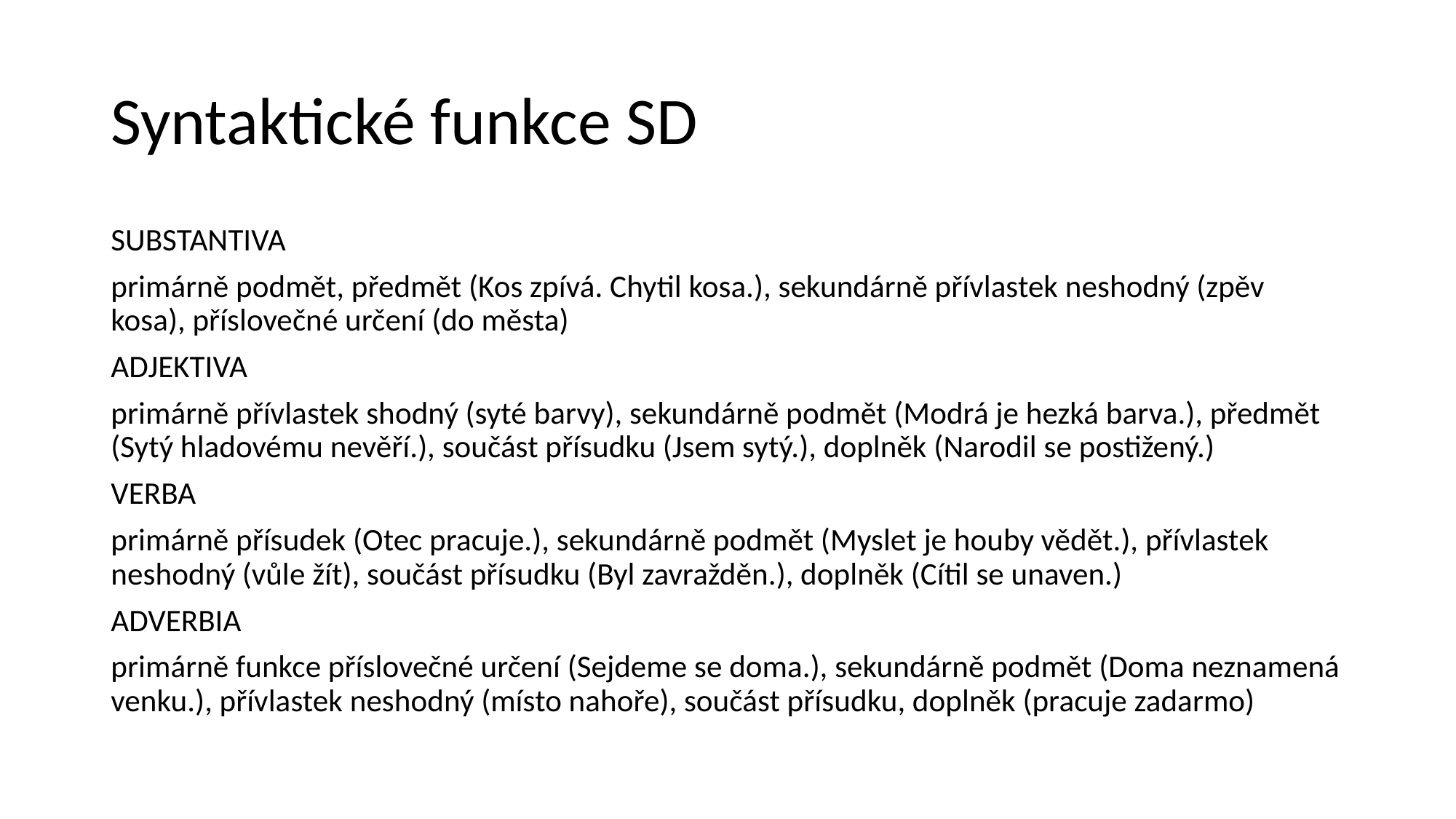

# Syntaktické funkce SD
SUBSTANTIVA
primárně podmět, předmět (Kos zpívá. Chytil kosa.), sekundárně přívlastek neshodný (zpěv kosa), příslovečné určení (do města)
ADJEKTIVA
primárně přívlastek shodný (syté barvy), sekundárně podmět (Modrá je hezká barva.), předmět (Sytý hladovému nevěří.), součást přísudku (Jsem sytý.), doplněk (Narodil se postižený.)
VERBA
primárně přísudek (Otec pracuje.), sekundárně podmět (Myslet je houby vědět.), přívlastek neshodný (vůle žít), součást přísudku (Byl zavražděn.), doplněk (Cítil se unaven.)
ADVERBIA
primárně funkce příslovečné určení (Sejdeme se doma.), sekundárně podmět (Doma neznamená venku.), přívlastek neshodný (místo nahoře), součást přísudku, doplněk (pracuje zadarmo)